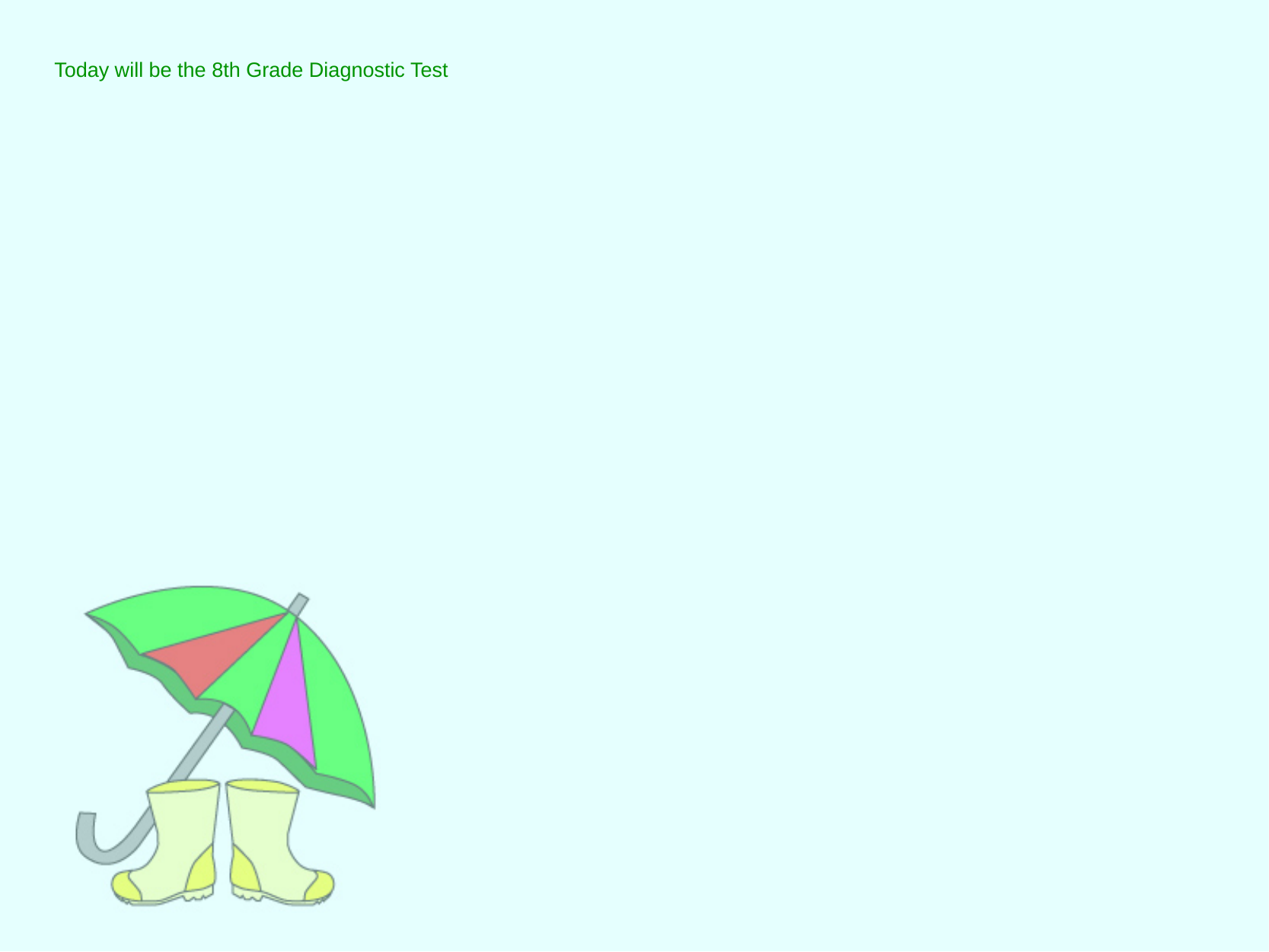

Today will be the 8th Grade Diagnostic Test